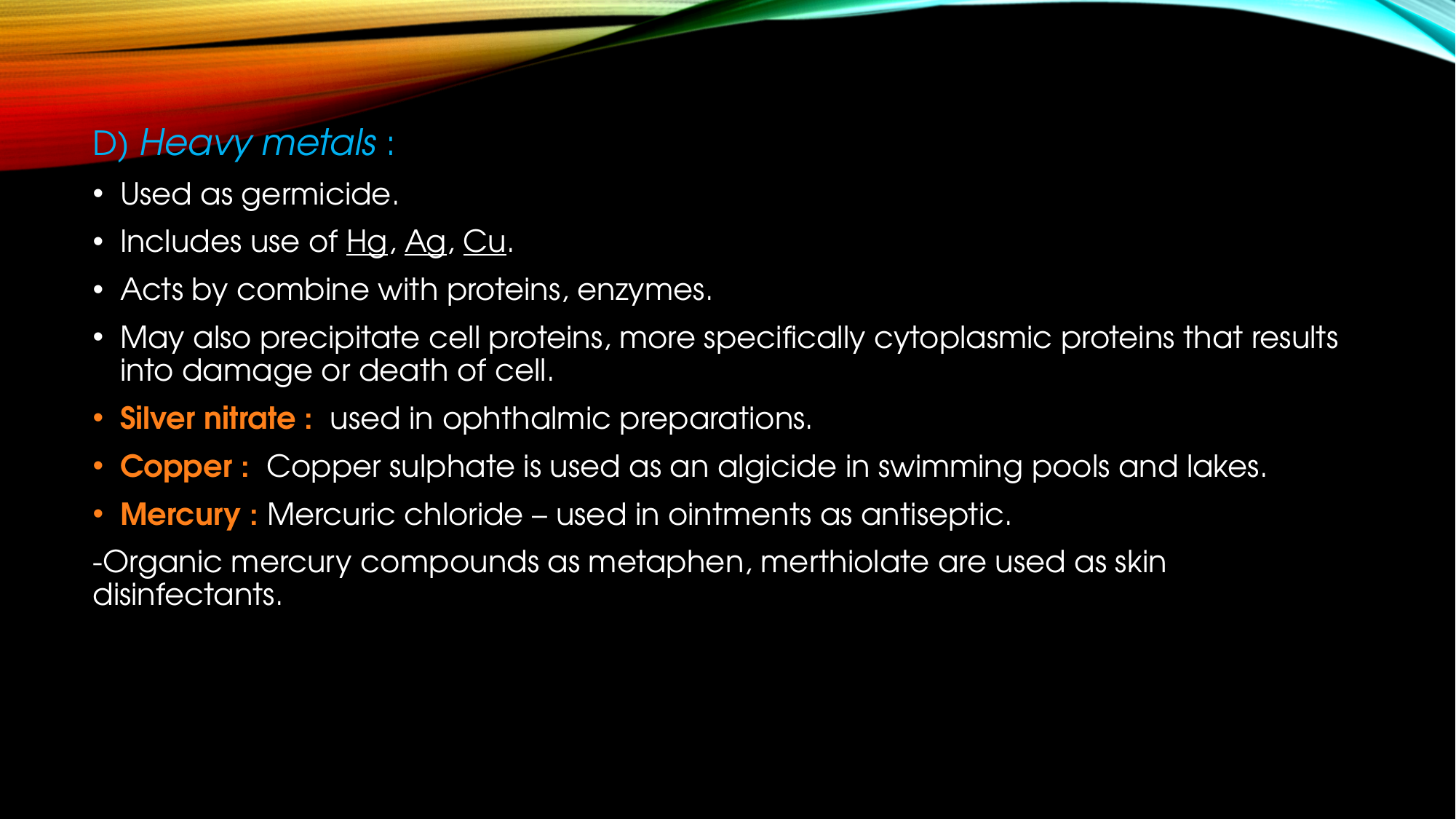

#
D) Heavy metals :
Used as germicide.
Includes use of Hg, Ag, Cu.
Acts by combine with proteins, enzymes.
May also precipitate cell proteins, more specifically cytoplasmic proteins that results into damage or death of cell.
Silver nitrate :  used in ophthalmic preparations.
Copper :  Copper sulphate is used as an algicide in swimming pools and lakes.
Mercury : Mercuric chloride – used in ointments as antiseptic.
-Organic mercury compounds as metaphen, merthiolate are used as skin disinfectants.